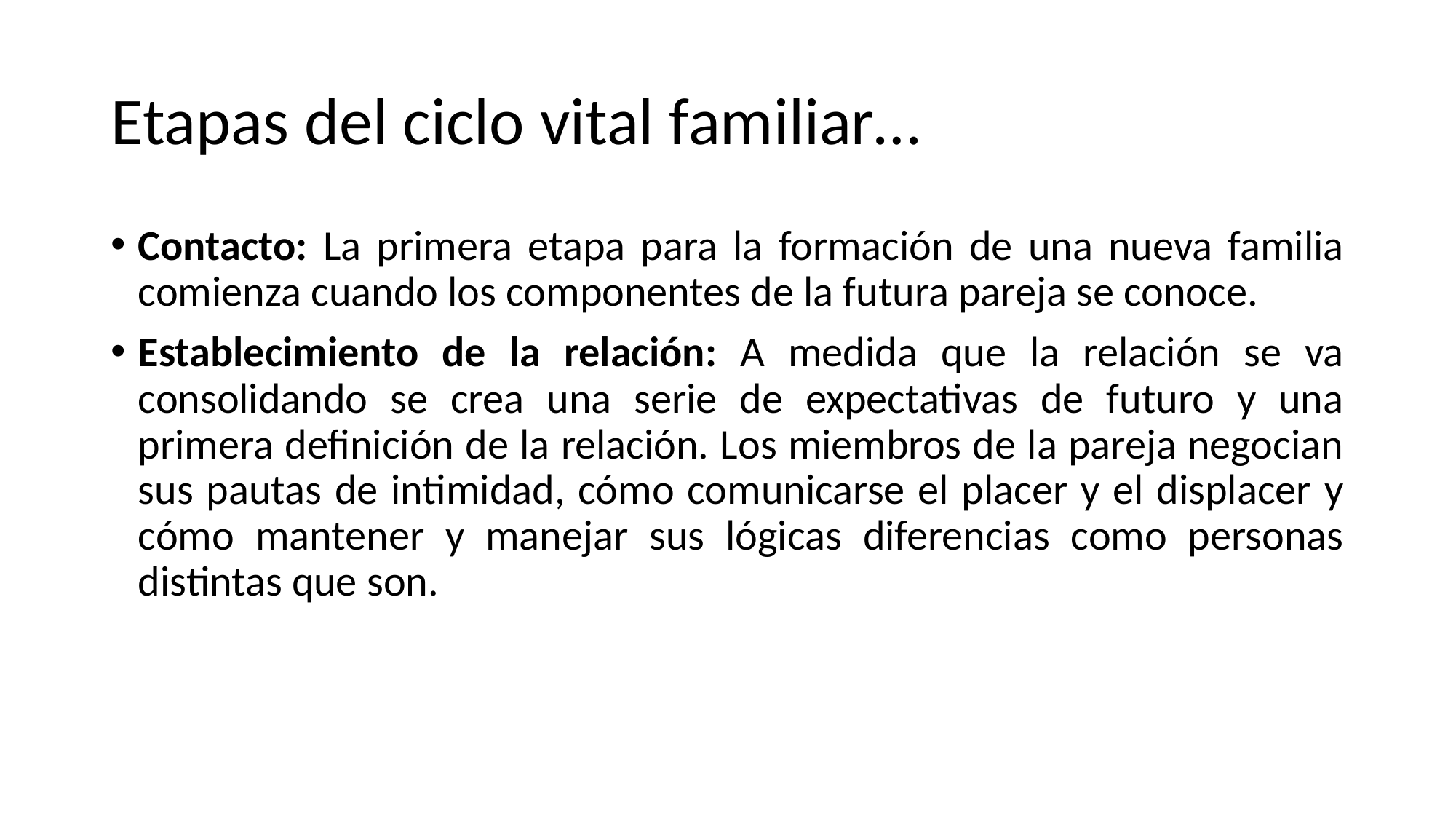

# Etapas del ciclo vital familiar…
Contacto: La primera etapa para la formación de una nueva familia comienza cuando los componentes de la futura pareja se conoce.
Establecimiento de la relación: A medida que la relación se va consolidando se crea una serie de expectativas de futuro y una primera definición de la relación. Los miembros de la pareja negocian sus pautas de intimidad, cómo comunicarse el placer y el displacer y cómo mantener y manejar sus lógicas diferencias como personas distintas que son.